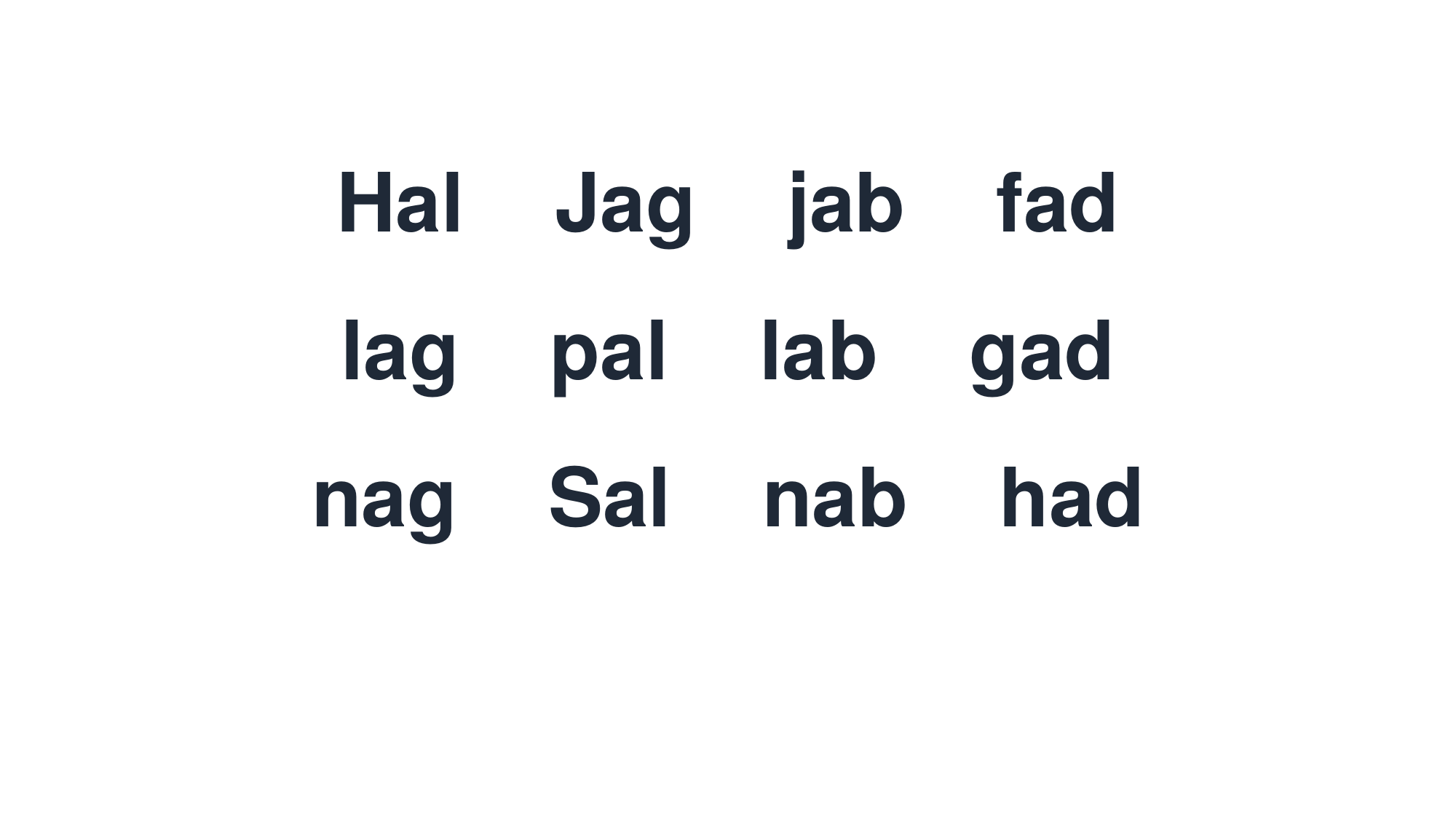

Hal    Jag    jab    fad
lag    pal    lab    gad
nag    Sal    nab    had